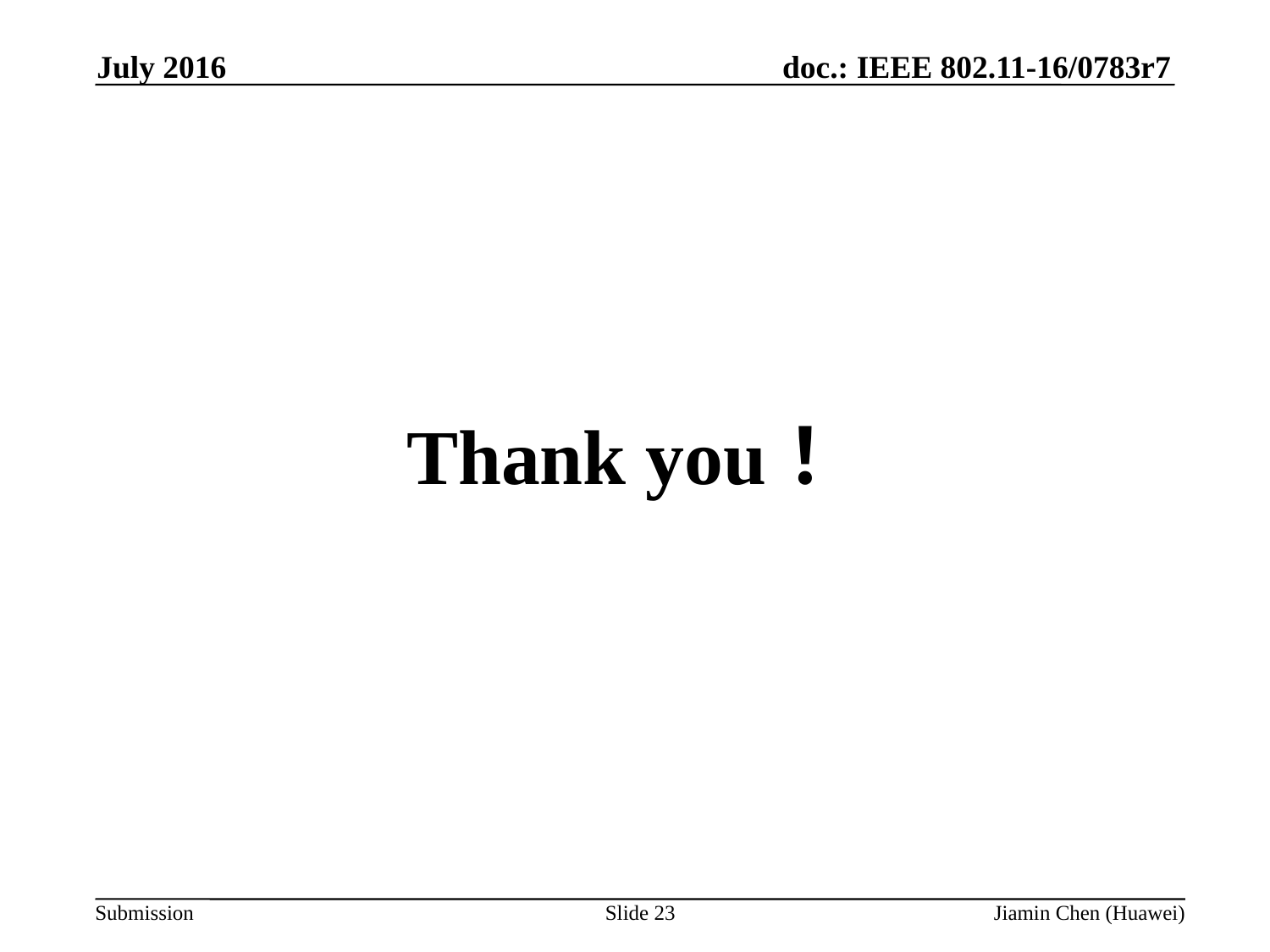

July 2016
#

Thank you！
Slide 23
Jiamin Chen (Huawei)